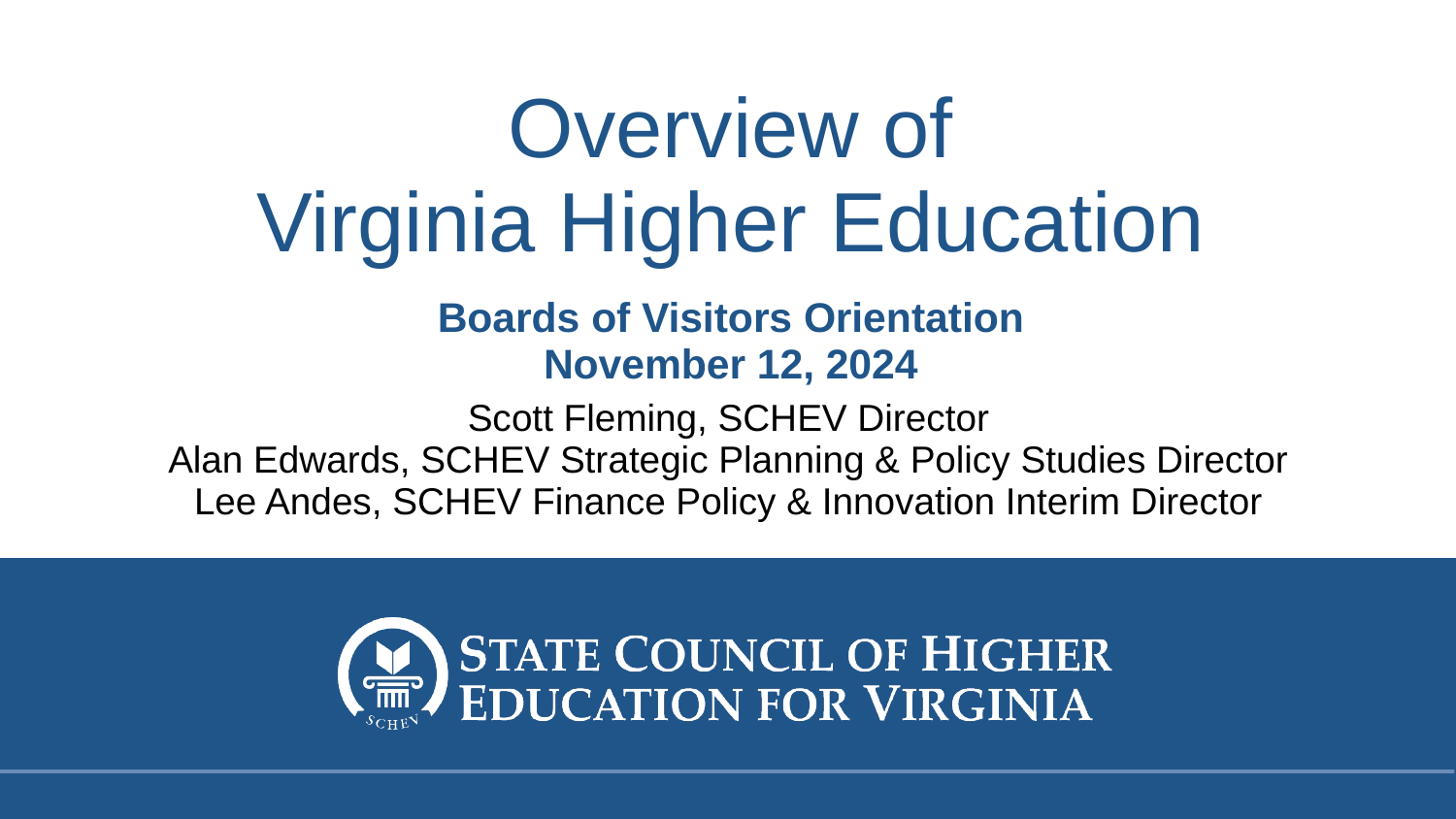

Overview of
Virginia Higher Education

Boards of Visitors Orientation
November 12, 2024
Scott Fleming, SCHEV Director
Alan Edwards, SCHEV Strategic Planning & Policy Studies Director
Lee Andes, SCHEV Finance Policy & Innovation Interim Director